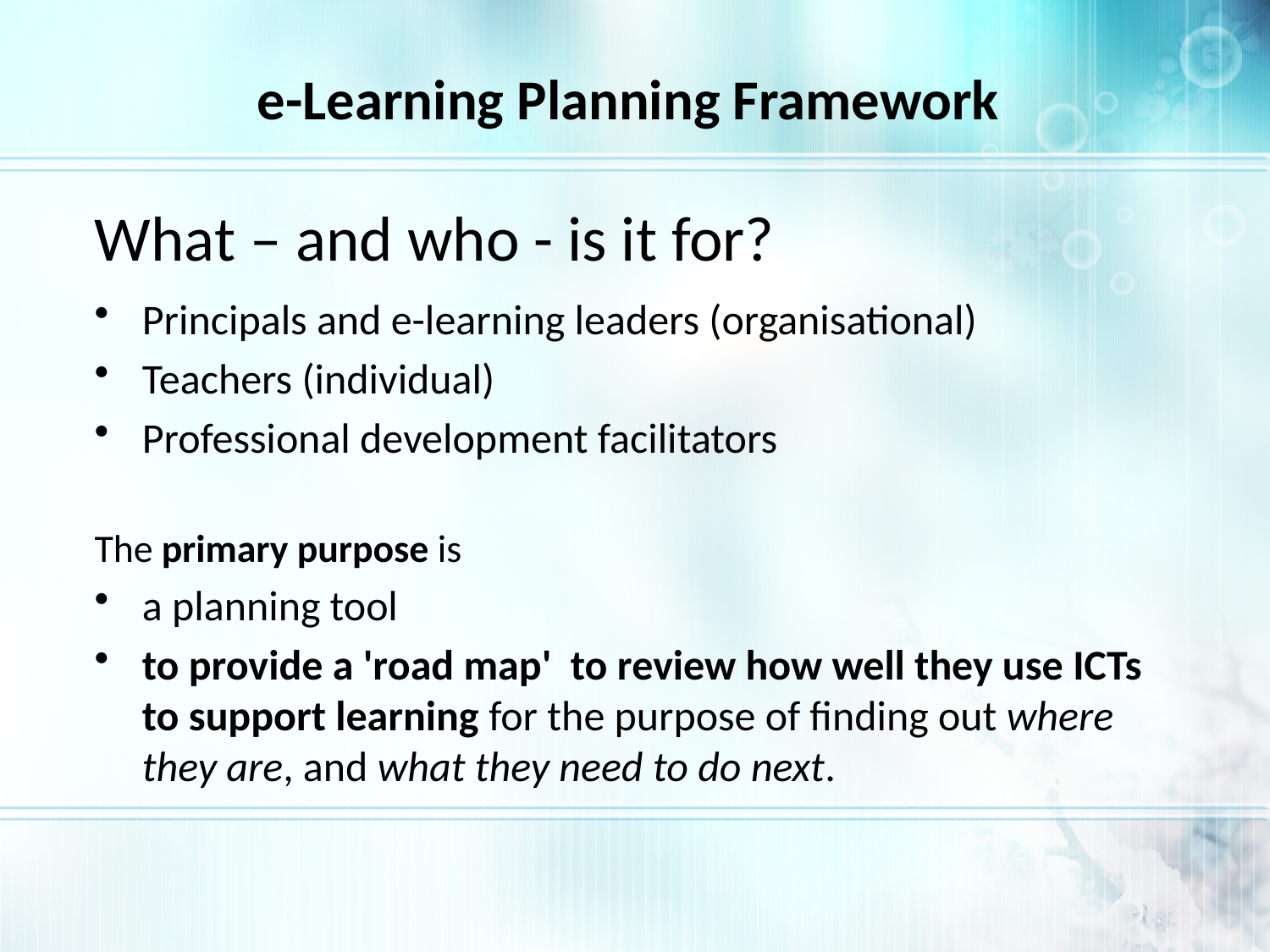

# e-Learning Planning Framework
What – and who - is it for?
Principals and e-learning leaders (organisational)
Teachers (individual)
Professional development facilitators

The primary purpose is
a planning tool
to provide a 'road map'  to review how well they use ICTs to support learning for the purpose of finding out where they are, and what they need to do next.